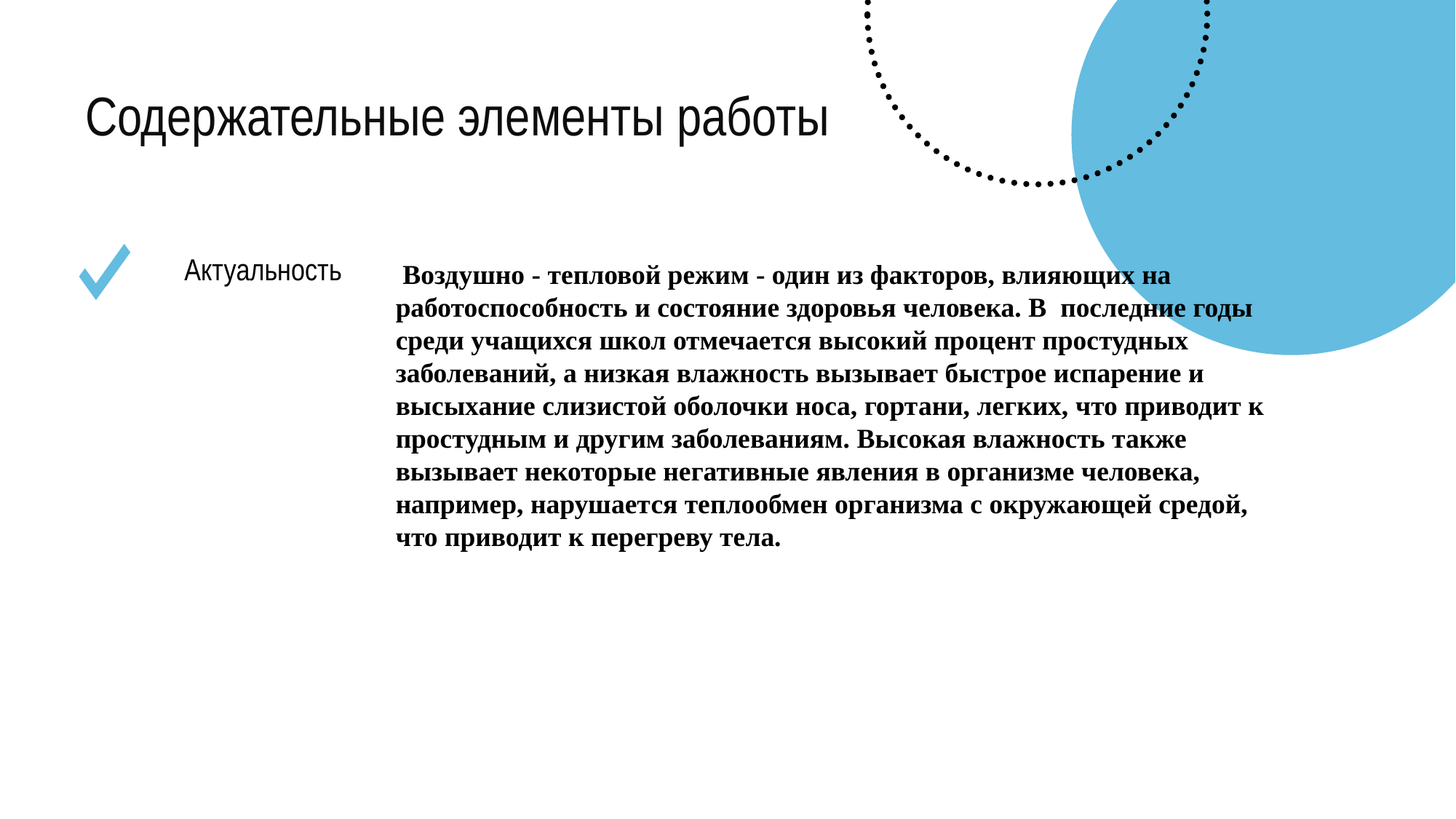

Содержательные элементы работы

Актуальность
 Воздушно - тепловой режим - один из факторов, влияющих на работоспособность и состояние здоровья человека. В  последние годы среди учащихся школ отмечается высокий процент простудных заболеваний, а низкая влажность вызывает быстрое испарение и высыхание слизистой оболочки носа, гортани, легких, что приводит к простудным и другим заболеваниям. Высокая влажность также вызывает некоторые негативные явления в организме человека, например, нарушается теплообмен организма с окружающей средой, что приводит к перегреву тела.